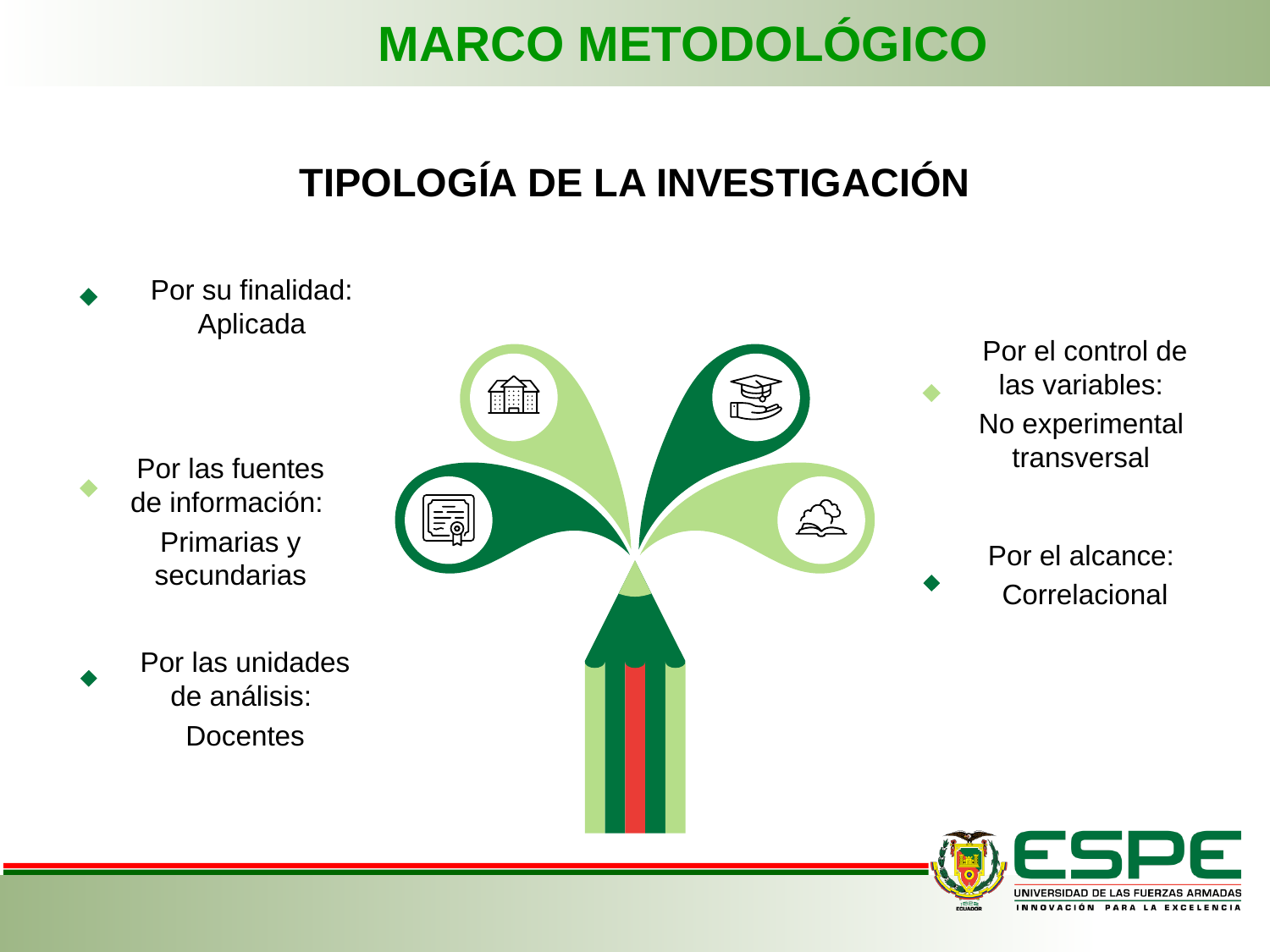

MARCO METODOLÓGICO
TIPOLOGÍA DE LA INVESTIGACIÓN
Por su finalidad: Aplicada

Por el control de las variables:
No experimental  transversal

Por las fuentes de información:
Primarias y secundarias

Por el alcance:
Correlacional

Por las unidades de análisis:
Docentes